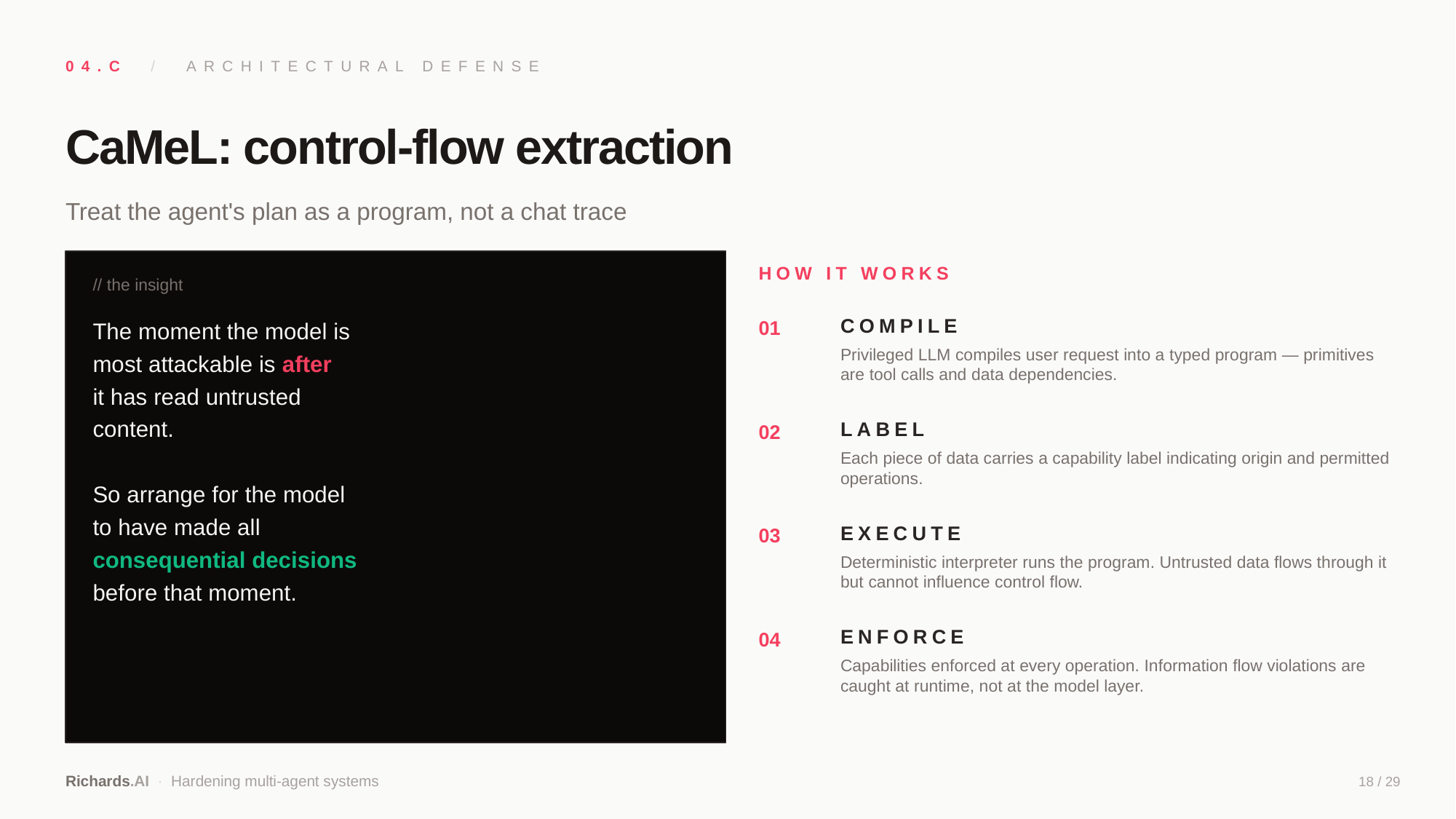

04.C  /  ARCHITECTURAL DEFENSE
CaMeL: control-flow extraction
Treat the agent's plan as a program, not a chat trace

HOW IT WORKS
// the insight
01
COMPILE
The moment the model is
most attackable is after
it has read untrusted
content.

So arrange for the model
to have made all
consequential decisions
before that moment.
Privileged LLM compiles user request into a typed program — primitives are tool calls and data dependencies.
02
LABEL
Each piece of data carries a capability label indicating origin and permitted operations.
03
EXECUTE
Deterministic interpreter runs the program. Untrusted data flows through it but cannot influence control flow.
04
ENFORCE
Capabilities enforced at every operation. Information flow violations are caught at runtime, not at the model layer.
Richards.AI  ·  Hardening multi-agent systems
18 / 29